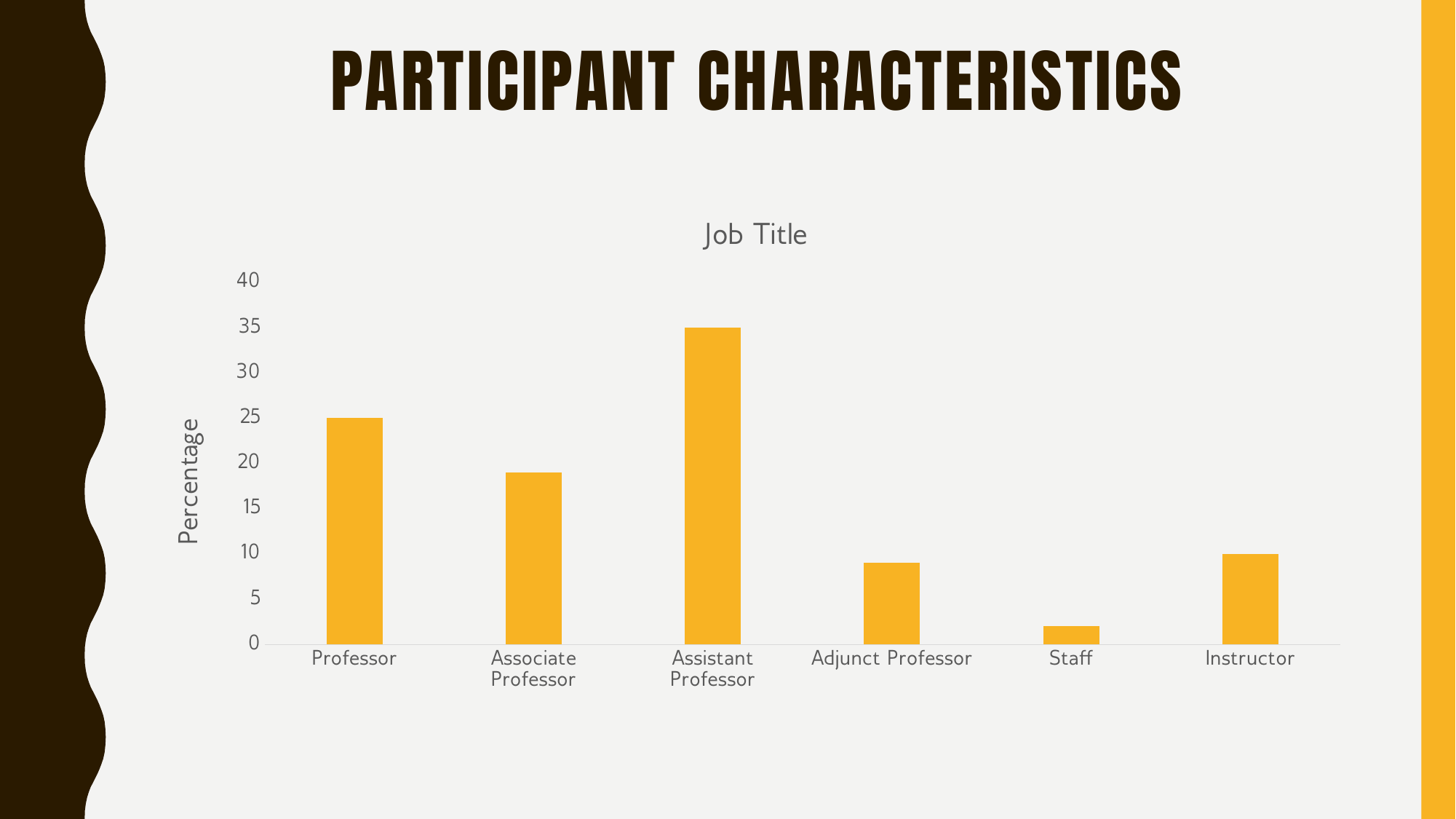

# Participant Characteristics

### Chart: Job Title

| Category |  |
|---|---|
| Professor | 25.0 |
| Associate Professor | 19.0 |
| Assistant Professor | 35.0 |
| Adjunct Professor | 9.0 |
| Staff | 2.0 |
| Instructor | 10.0 |